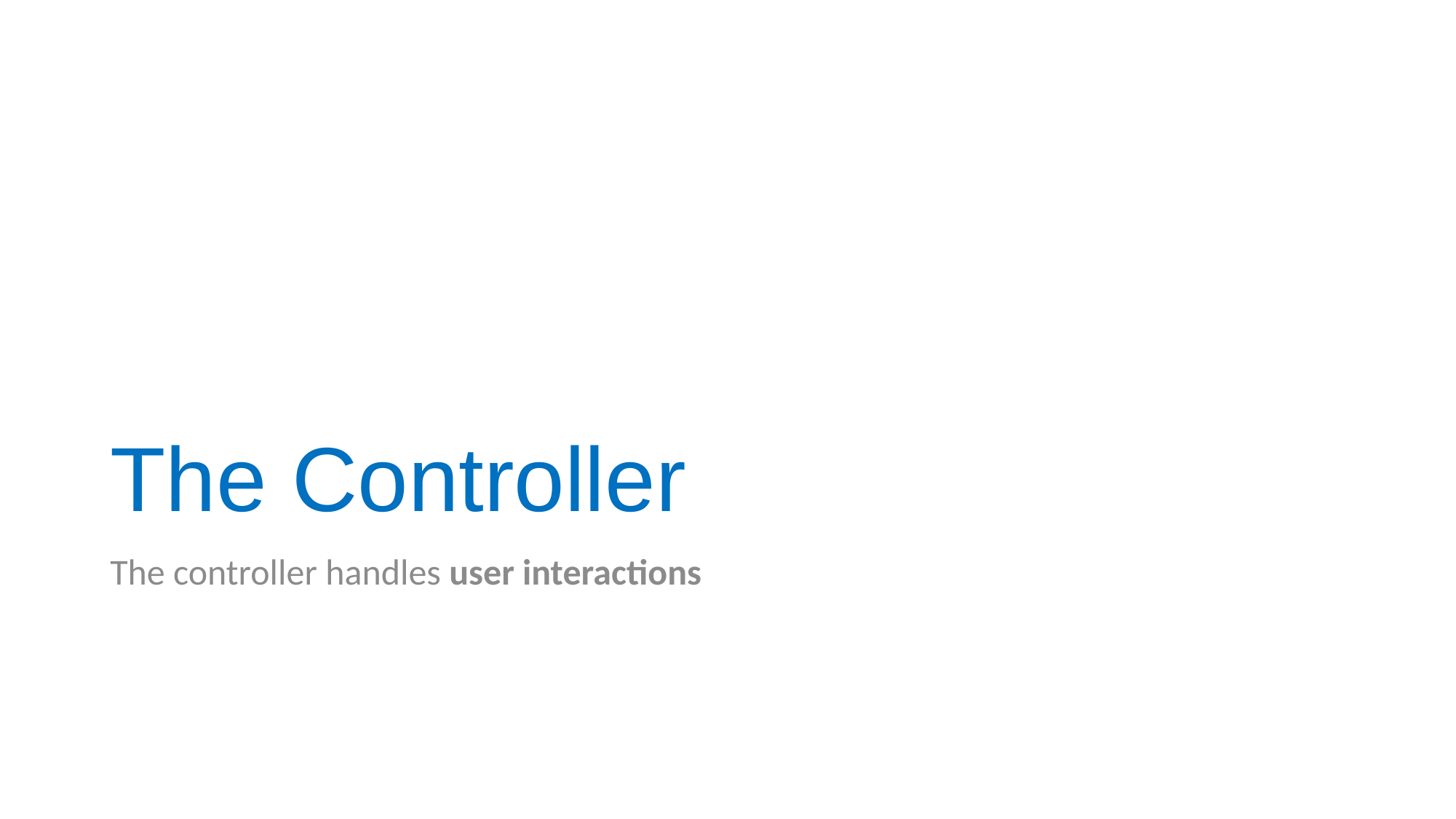

# The Controller
The controller handles user interactions